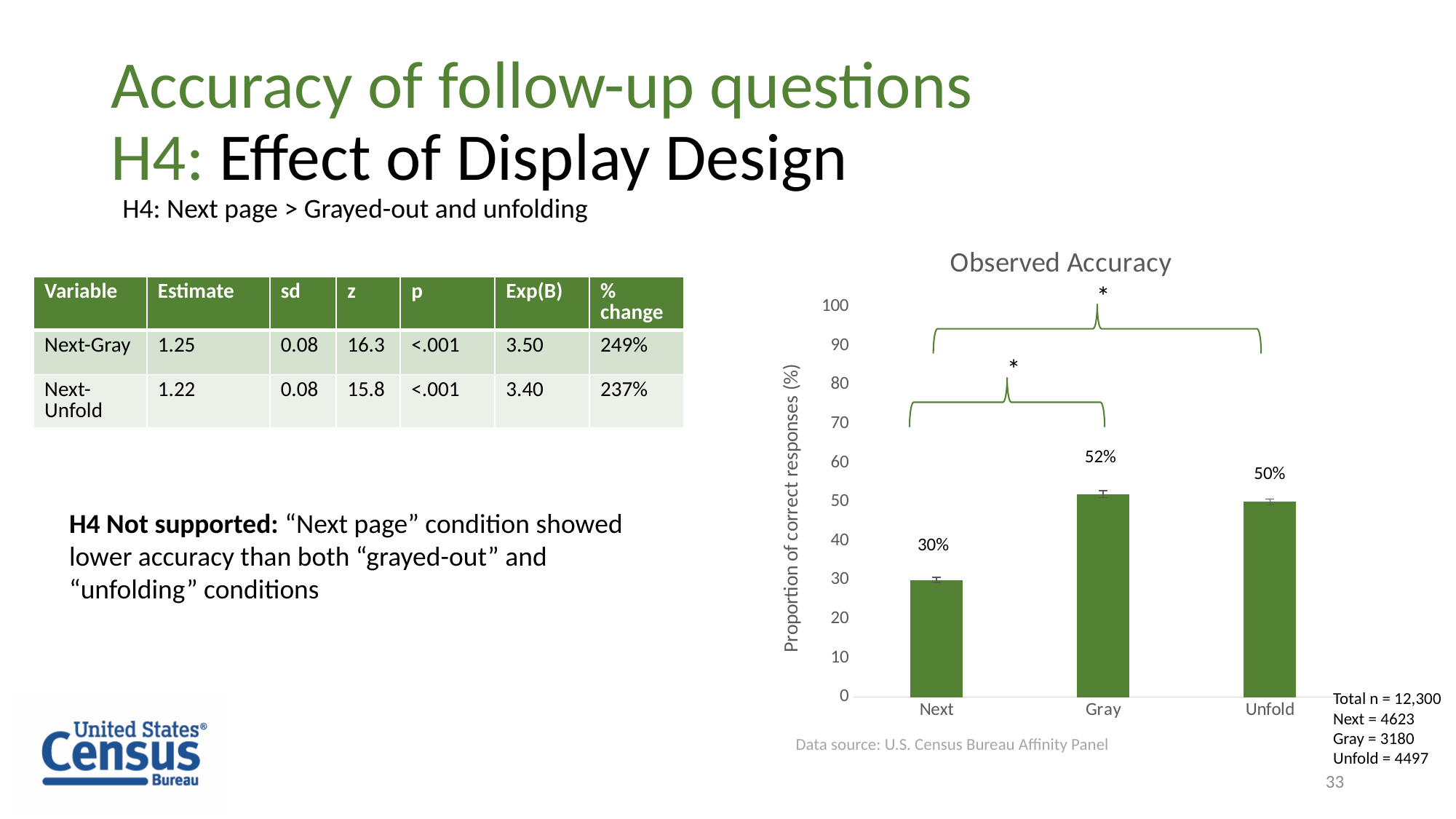

# Accuracy of follow-up questions H4: Effect of Display Design

H4: Next page > Grayed-out and unfolding

### Chart: Observed Accuracy

| Category | 3 |
|---|---|
| Next | 30.0 |
| Gray | 52.0 |
| Unfold | 50.0 |
*
| Variable | Estimate | sd | z | p | Exp(B) | % change |
| --- | --- | --- | --- | --- | --- | --- |
| Next-Gray | 1.25 | 0.08 | 16.3 | <.001 | 3.50 | 249% |
| Next- Unfold | 1.22 | 0.08 | 15.8 | <.001 | 3.40 | 237% |

*
52%
50%
H4 Not supported: “Next page” condition showed lower accuracy than both “grayed-out” and “unfolding” conditions
30%
Total n = 12,300
Next = 4623
Gray = 3180
Unfold = 4497
Data source: U.S. Census Bureau Affinity Panel
33